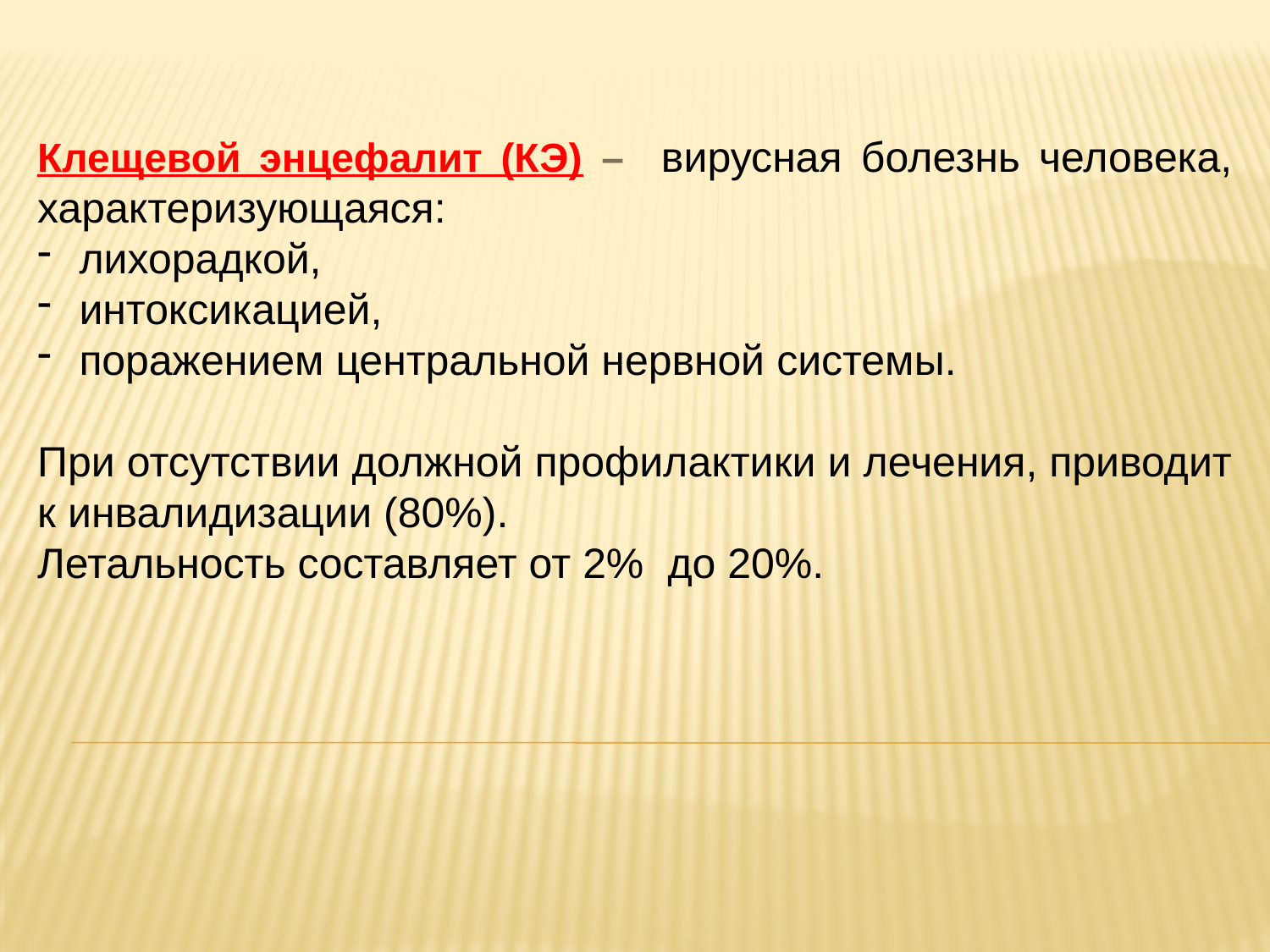

Клещевой энцефалит (КЭ) –  вирусная болезнь человека, характеризующаяся:
 лихорадкой,
 интоксикацией,
 поражением центральной нервной системы.

При отсутствии должной профилактики и лечения, приводит к инвалидизации (80%).
Летальность составляет от 2%  до 20%.